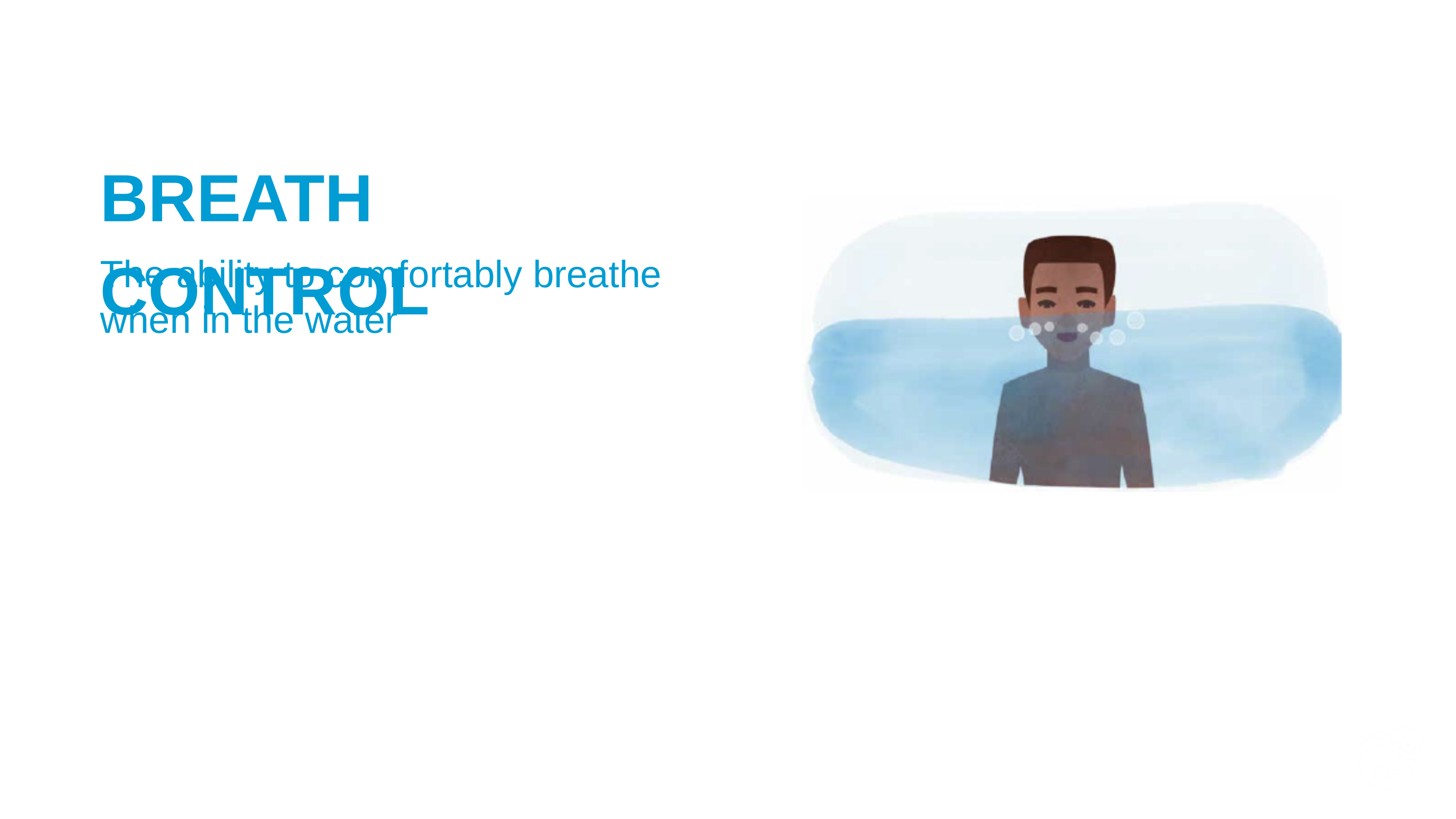

BREATH CONTROL

The ability to comfortably breathe when in the water